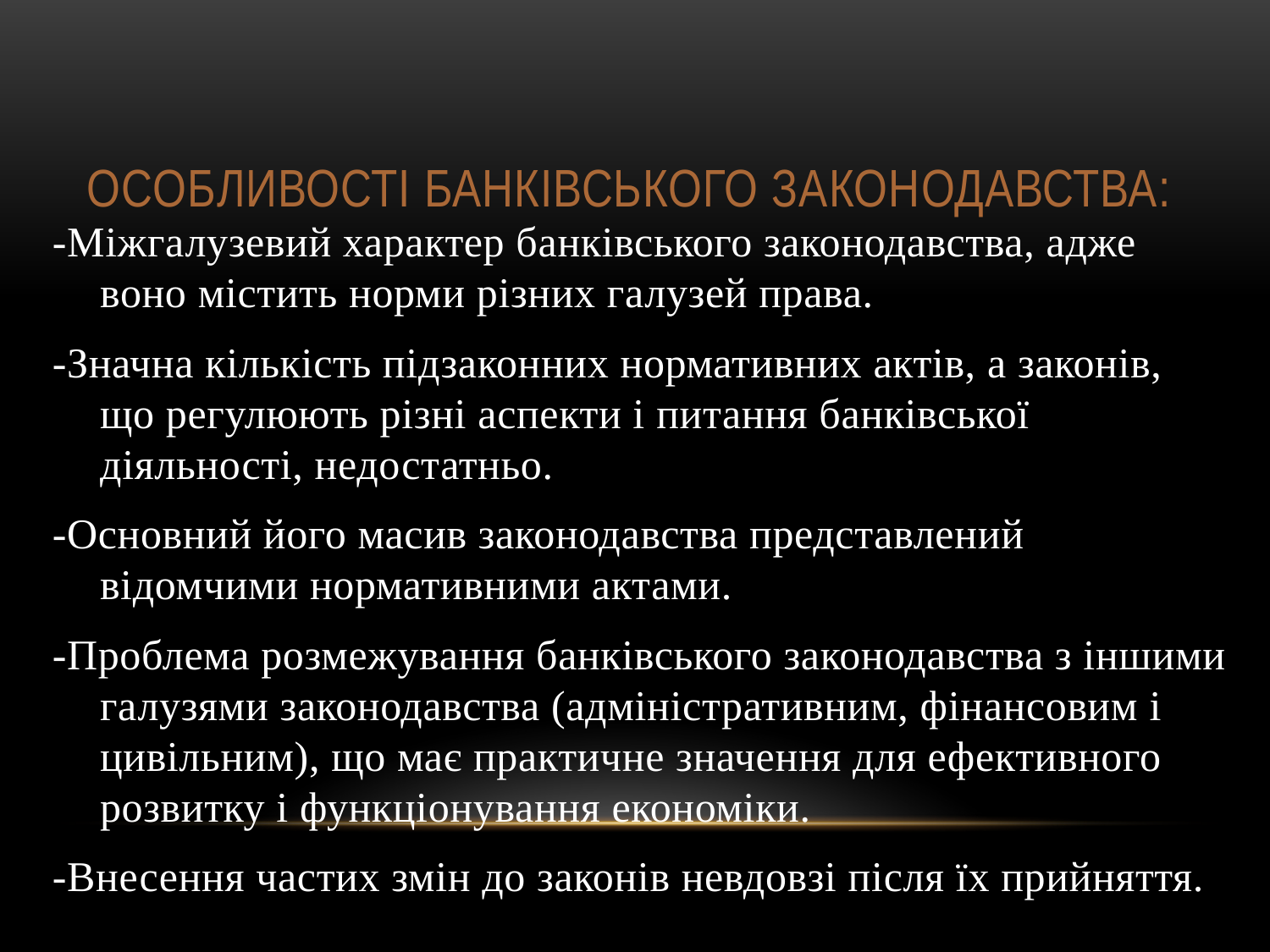

# Особливості банківського законодавства:
-Міжгалузевий характер банківського законодавства, адже воно містить норми різних галузей права.
-Значна кількість підзаконних нормативних актів, а законів, що регулюють різні аспекти і питання банківської діяльності, недостатньо.
-Основний його масив законодавства представлений відомчими нормативними актами.
-Проблема розмежування банківського законодавства з іншими галузями законодавства (адміністративним, фінансовим і цивільним), що має практичне значення для ефективного розвитку і функціонування економіки.
-Внесення частих змін до законів невдовзі після їх прийняття.